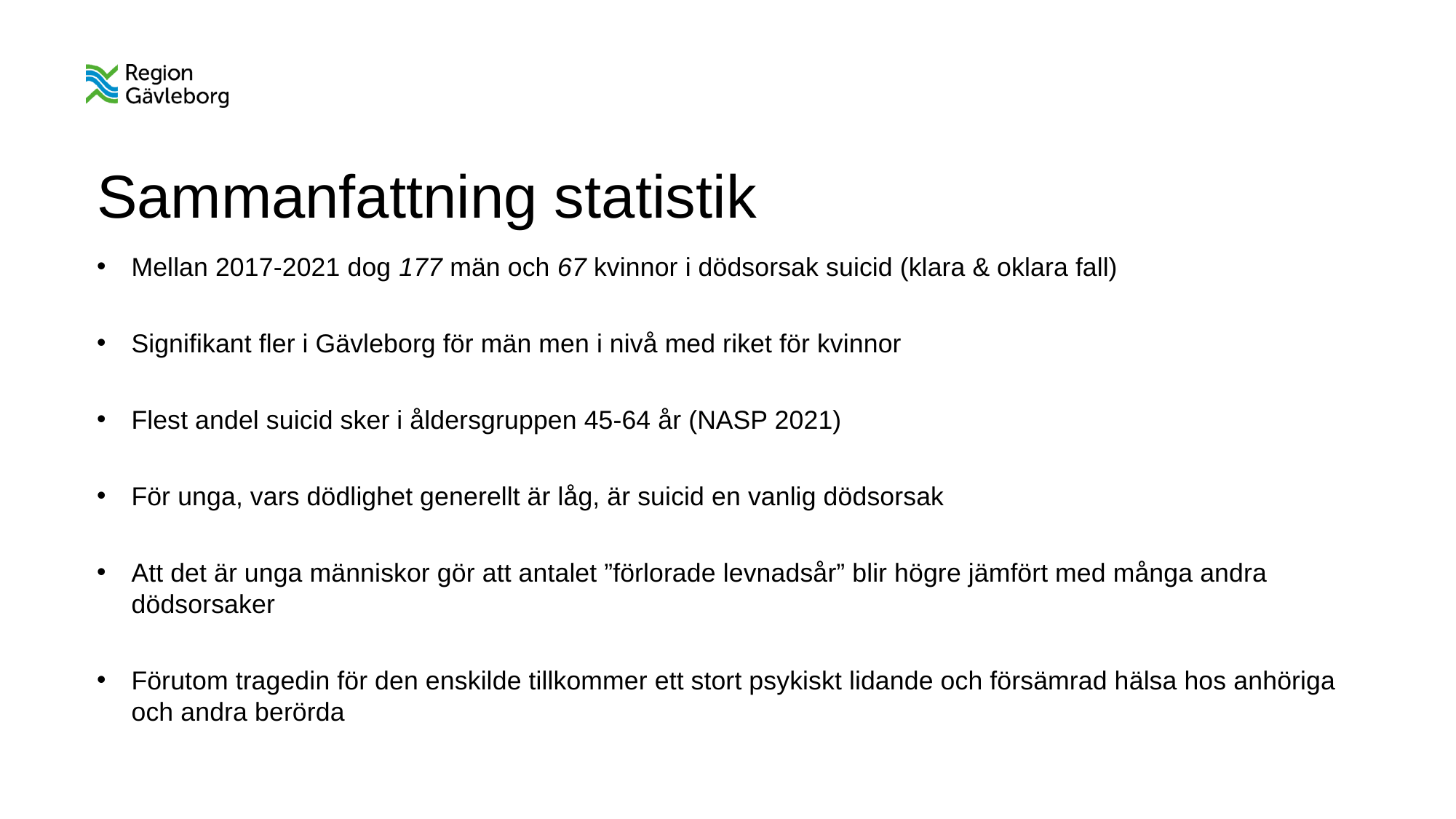

# Sammanfattning statistik
Mellan 2017-2021 dog 177 män och 67 kvinnor i dödsorsak suicid (klara & oklara fall)

Signifikant fler i Gävleborg för män men i nivå med riket för kvinnor

Flest andel suicid sker i åldersgruppen 45-64 år (NASP 2021)

För unga, vars dödlighet generellt är låg, är suicid en vanlig dödsorsak

Att det är unga människor gör att antalet ”förlorade levnadsår” blir högre jämfört med många andra dödsorsaker

Förutom tragedin för den enskilde tillkommer ett stort psykiskt lidande och försämrad hälsa hos anhöriga och andra berörda